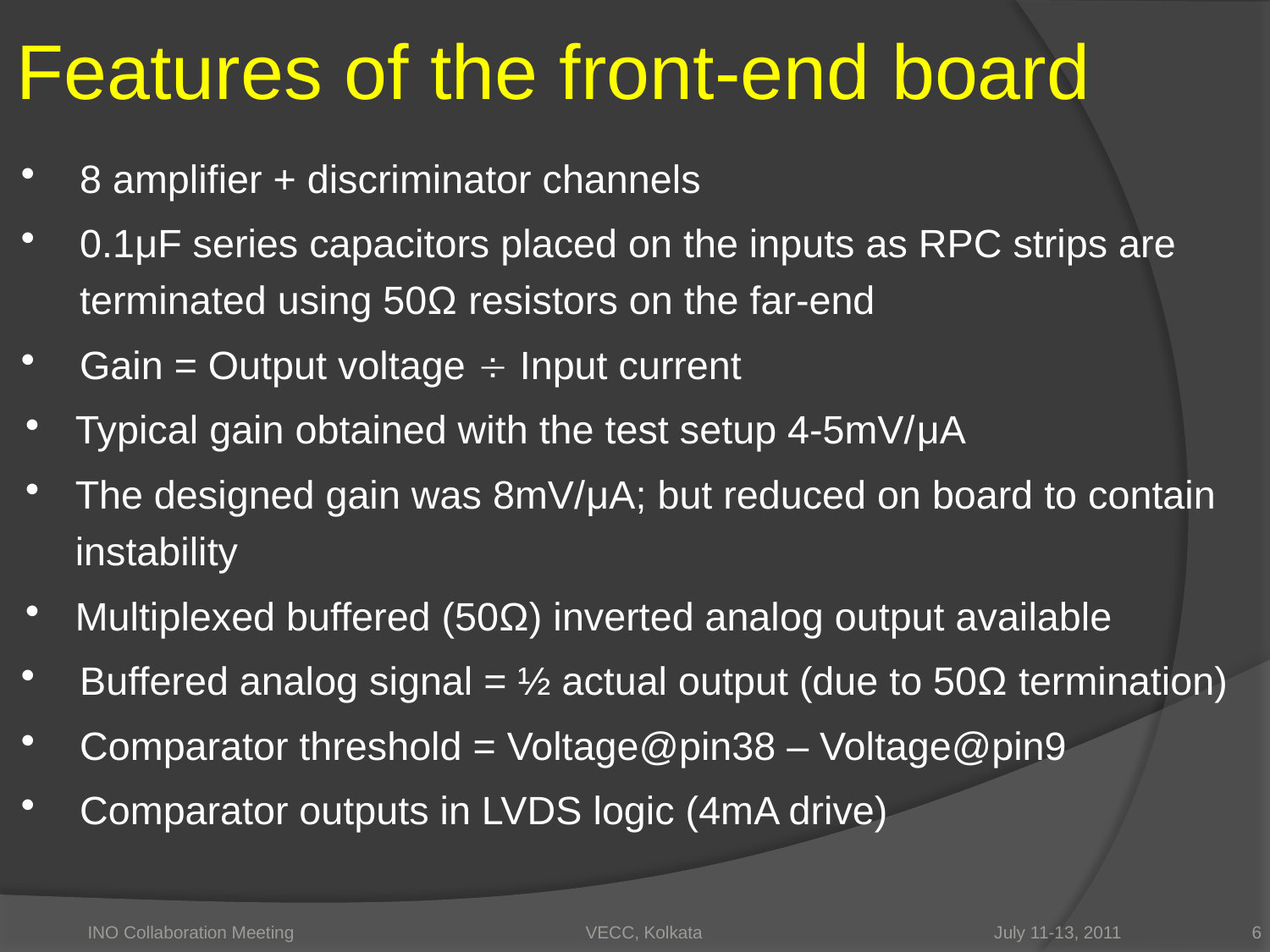

# Features of the front-end board
8 amplifier + discriminator channels
0.1μF series capacitors placed on the inputs as RPC strips are terminated using 50Ω resistors on the far-end
Gain = Output voltage ÷ Input current
Typical gain obtained with the test setup 4-5mV/μA
The designed gain was 8mV/μA; but reduced on board to contain instability
Multiplexed buffered (50Ω) inverted analog output available
Buffered analog signal = ½ actual output (due to 50Ω termination)
Comparator threshold = Voltage@pin38 – Voltage@pin9
Comparator outputs in LVDS logic (4mA drive)

INO Collaboration Meeting                                                            VECC, Kolkata                                                            July 11-13, 2011
6